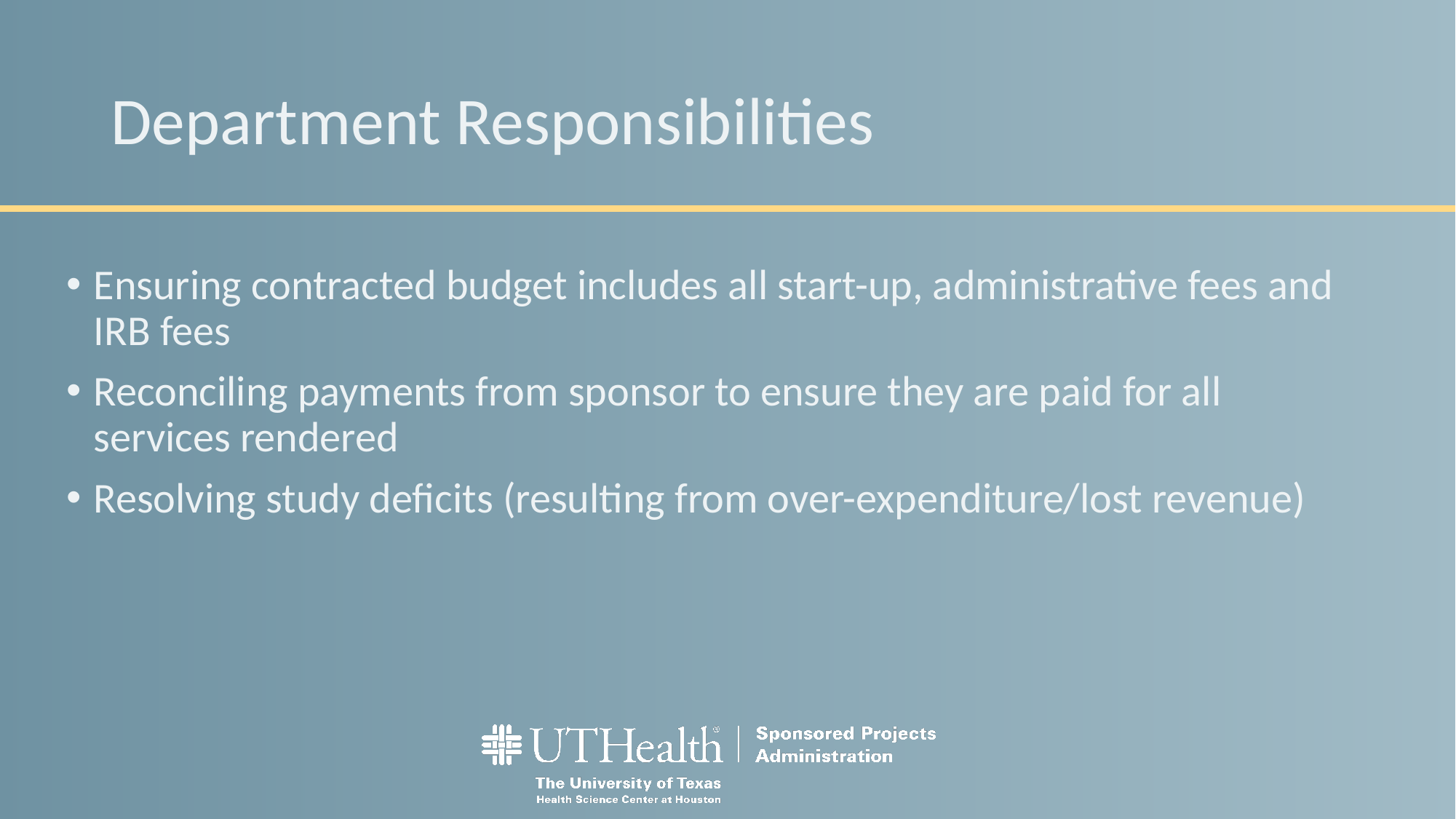

# Department Responsibilities
Ensuring contracted budget includes all start-up, administrative fees and IRB fees
Reconciling payments from sponsor to ensure they are paid for all services rendered
Resolving study deficits (resulting from over-expenditure/lost revenue)